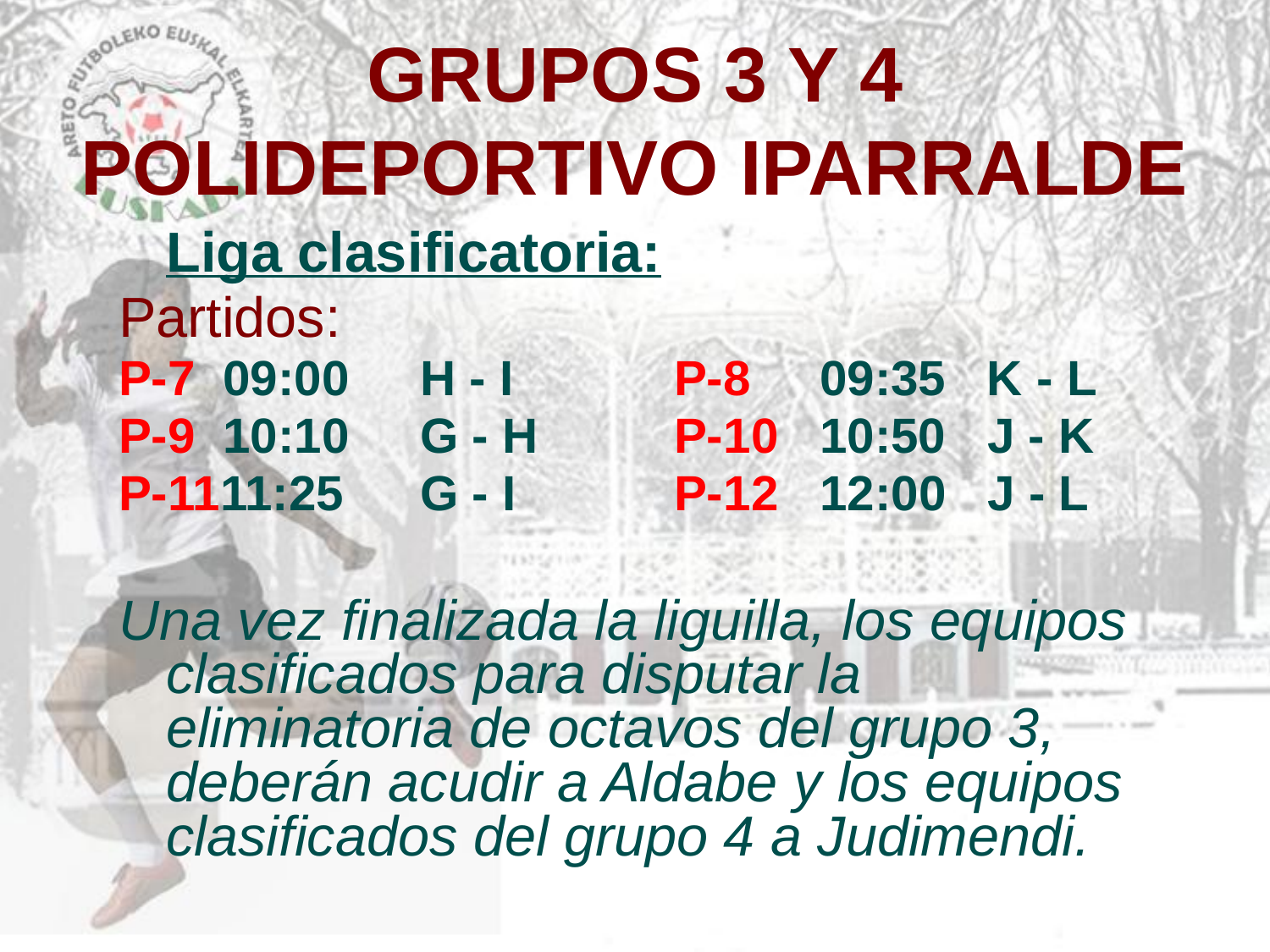

GRUPOS 3 Y 4 POLIDEPORTIVO IPARRALDE
	Liga clasificatoria:
Partidos:
P-7  09:00 	H - I  		P-8     09:35   K - L
P-9  10:10 	G - H   	P-10   10:50   J - K
P-1111:25 	G - I   	P-12   12:00   J - L

Una vez finalizada la liguilla, los equipos clasificados para disputar la eliminatoria de octavos del grupo 3, deberán acudir a Aldabe y los equipos clasificados del grupo 4 a Judimendi.